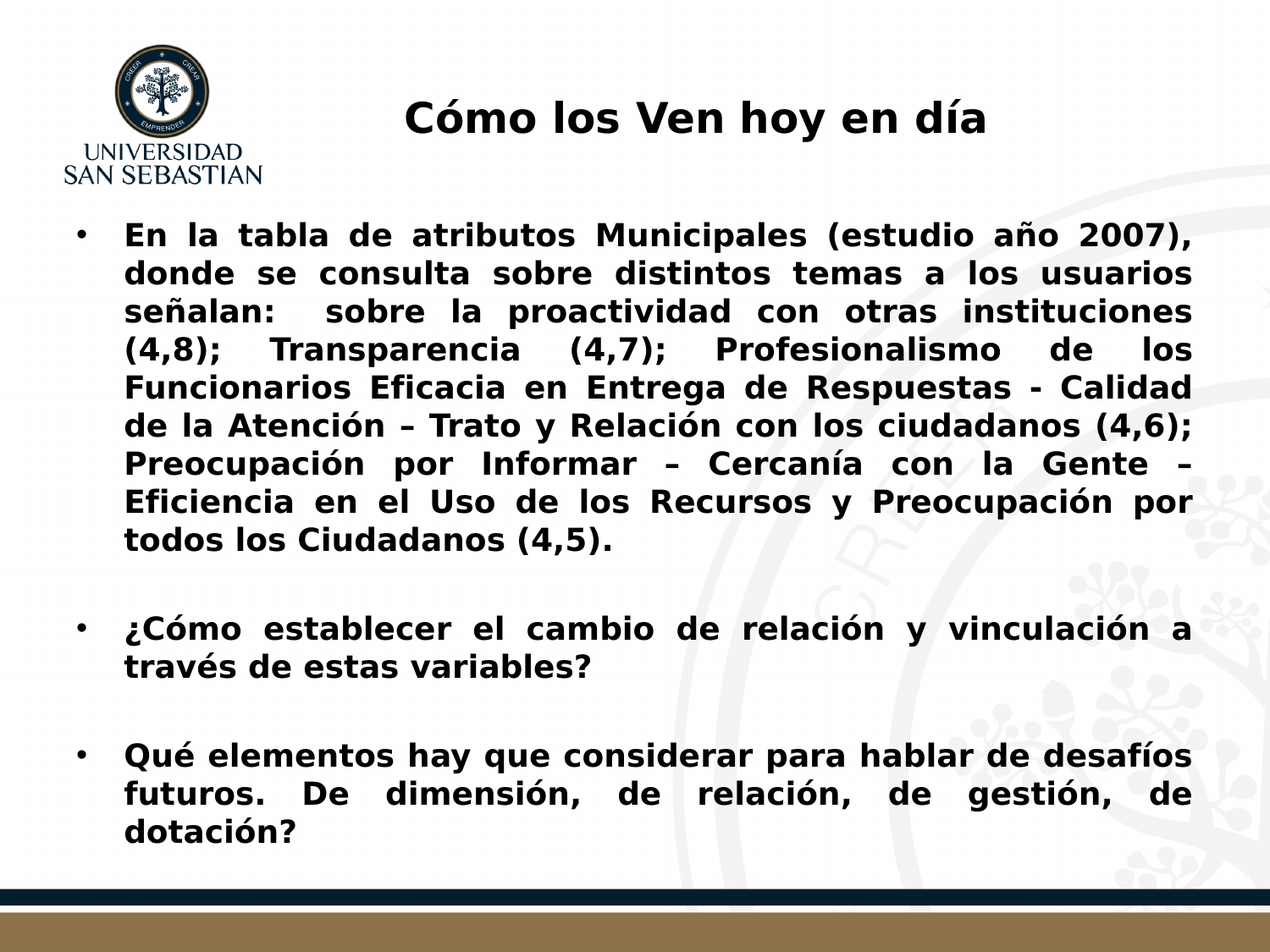

# Cómo los Ven hoy en día
En la tabla de atributos Municipales (estudio año 2007), donde se consulta sobre distintos temas a los usuarios señalan:  sobre la proactividad con otras instituciones (4,8); Transparencia (4,7); Profesionalismo de los Funcionarios Eficacia en Entrega de Respuestas - Calidad de la Atención – Trato y Relación con los ciudadanos (4,6); Preocupación por Informar – Cercanía con la Gente – Eficiencia en el Uso de los Recursos y Preocupación por todos los Ciudadanos (4,5).

¿Cómo establecer el cambio de relación y vinculación a través de estas variables?

Qué elementos hay que considerar para hablar de desafíos futuros. De dimensión, de relación, de gestión, de dotación?